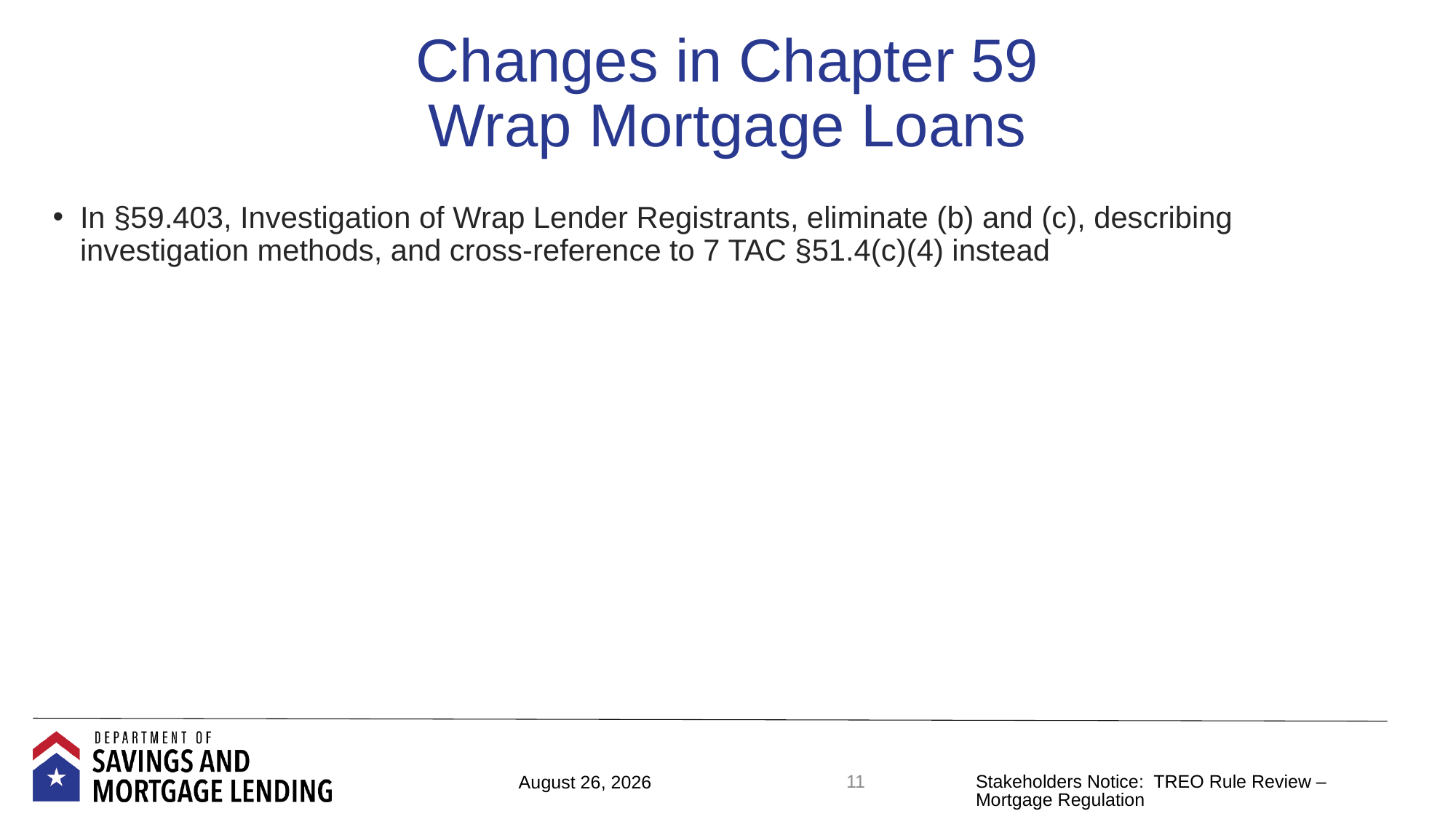

# Changes in Chapter 59 Wrap Mortgage Loans
In §59.403, Investigation of Wrap Lender Registrants, eliminate (b) and (c), describing investigation methods, and cross-reference to 7 TAC §51.4(c)(4) instead

11
Stakeholders Notice:  TREO Rule Review – Mortgage Regulation
August 26, 2026